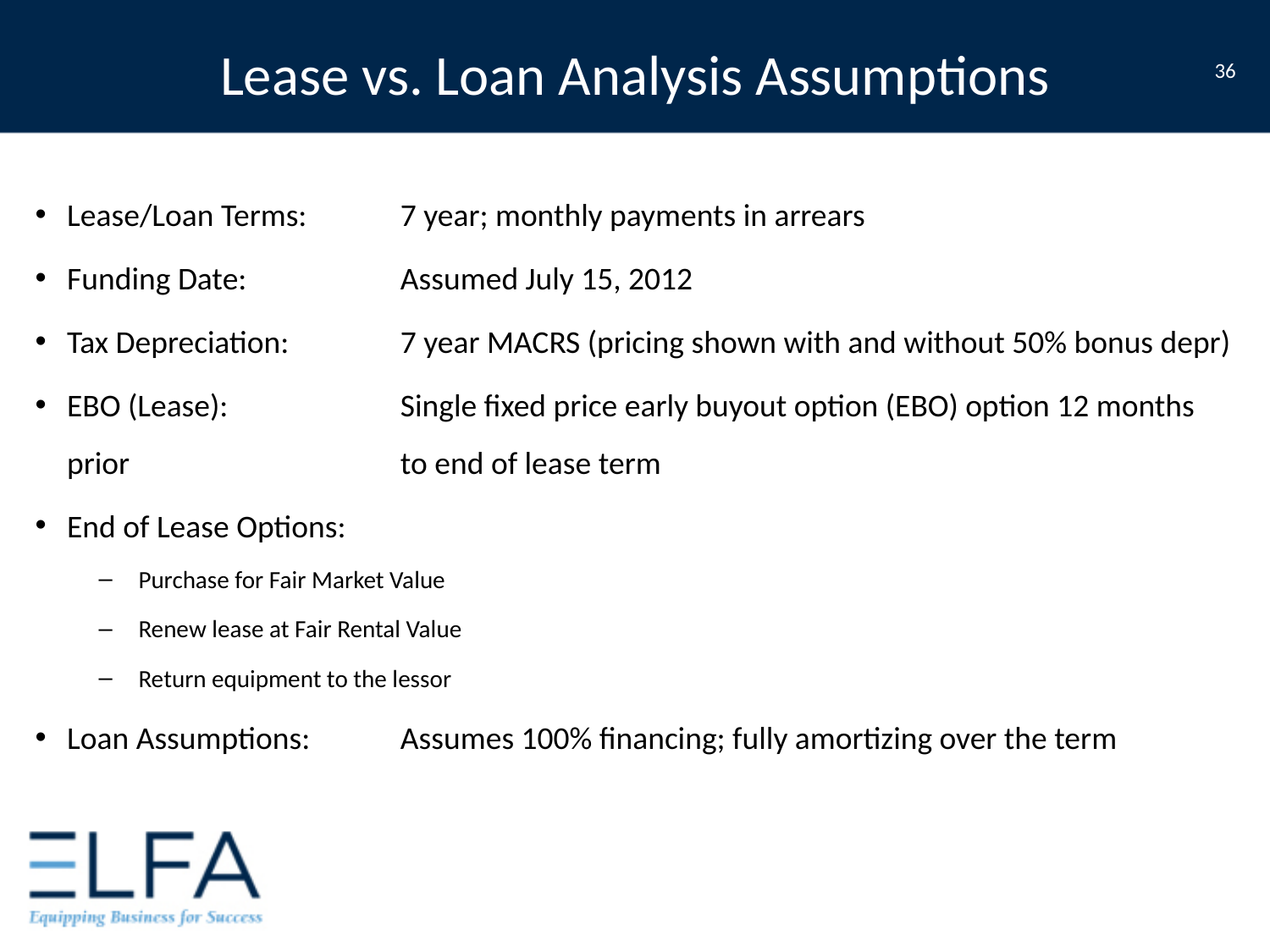

Lease vs. Loan Analysis Assumptions
36
Lease/Loan Terms:	7 year; monthly payments in arrears
Funding Date:	Assumed July 15, 2012
Tax Depreciation:	7 year MACRS (pricing shown with and without 50% bonus depr)
EBO (Lease):	Single fixed price early buyout option (EBO) option 12 months prior 	to end of lease term
End of Lease Options:
Purchase for Fair Market Value
Renew lease at Fair Rental Value
Return equipment to the lessor
Loan Assumptions:	Assumes 100% financing; fully amortizing over the term